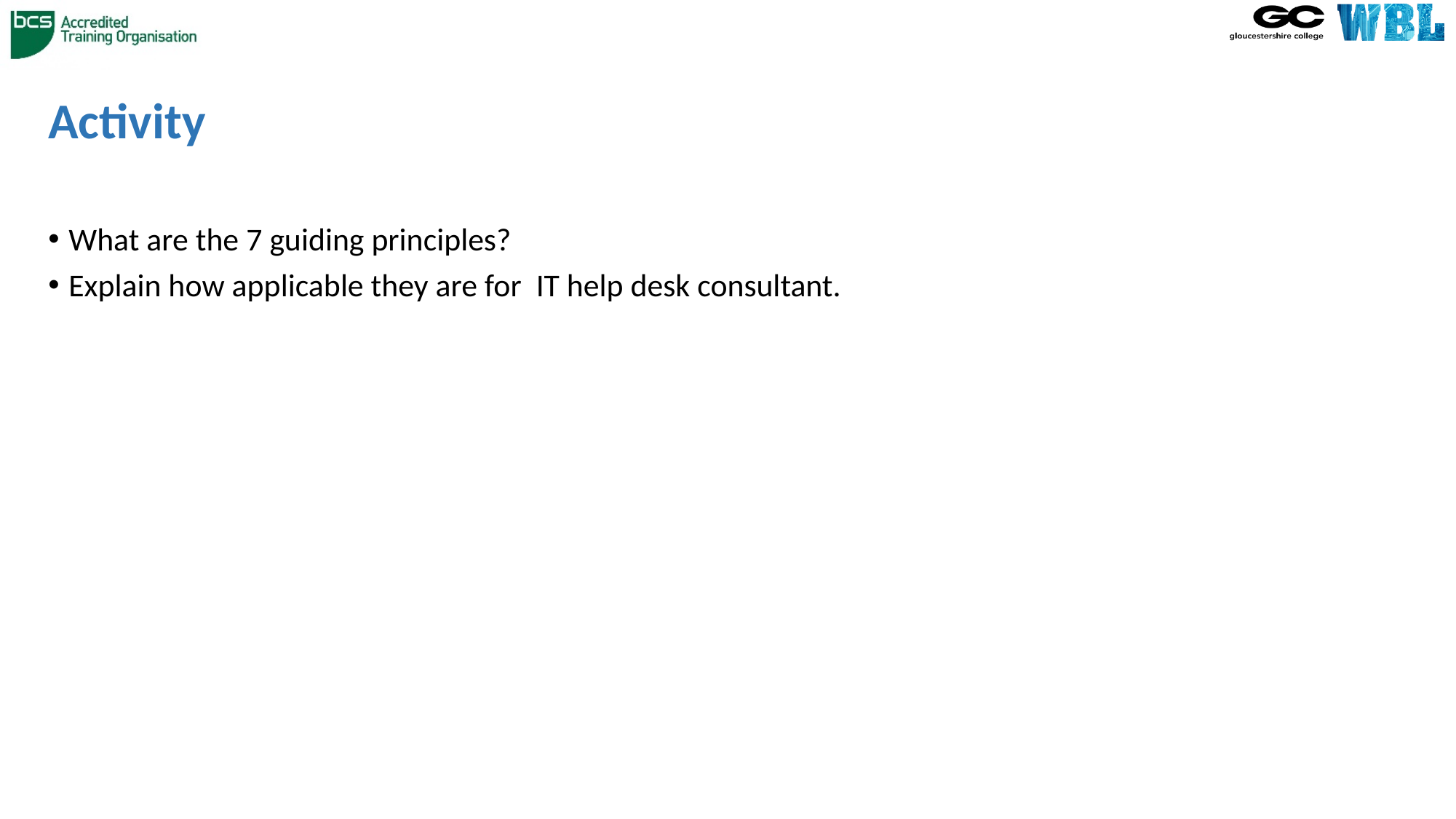

# Activity
What are the 7 guiding principles?
Explain how applicable they are for  IT help desk consultant.